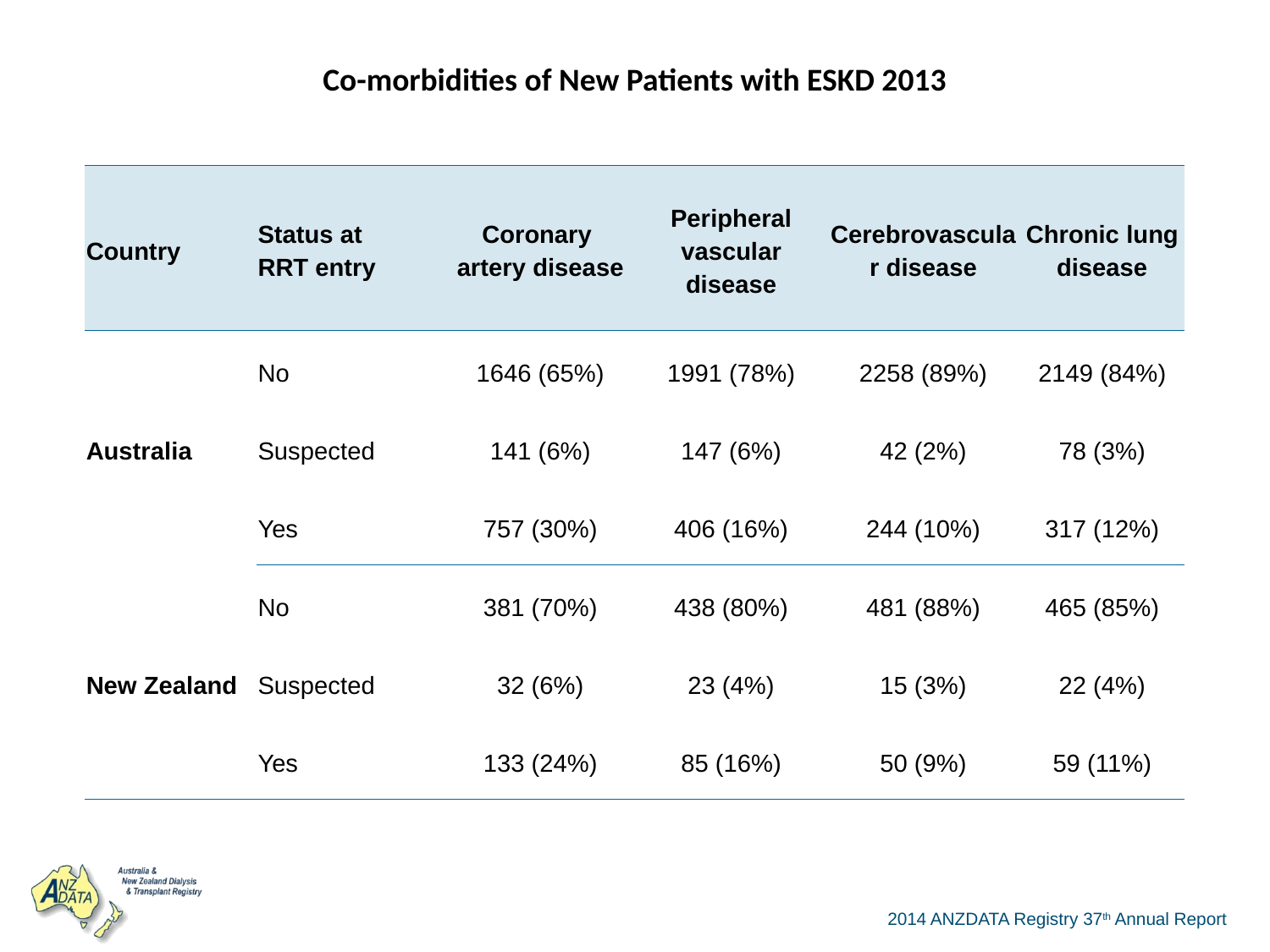

| Co-morbidities of New Patients with ESKD 2013 |  |  |  |  |  |
| --- | --- | --- | --- | --- | --- |
| Country | Status at RRT entry | Coronary artery disease | Peripheral vascular disease | Cerebrovascular disease | Chronic lung disease |
| Australia | No | 1646 (65%) | 1991 (78%) | 2258 (89%) | 2149 (84%) |
|  | Suspected | 141 (6%) | 147 (6%) | 42 (2%) | 78 (3%) |
|  | Yes | 757 (30%) | 406 (16%) | 244 (10%) | 317 (12%) |
| New Zealand | No | 381 (70%) | 438 (80%) | 481 (88%) | 465 (85%) |
|  | Suspected | 32 (6%) | 23 (4%) | 15 (3%) | 22 (4%) |
|  | Yes | 133 (24%) | 85 (16%) | 50 (9%) | 59 (11%) |